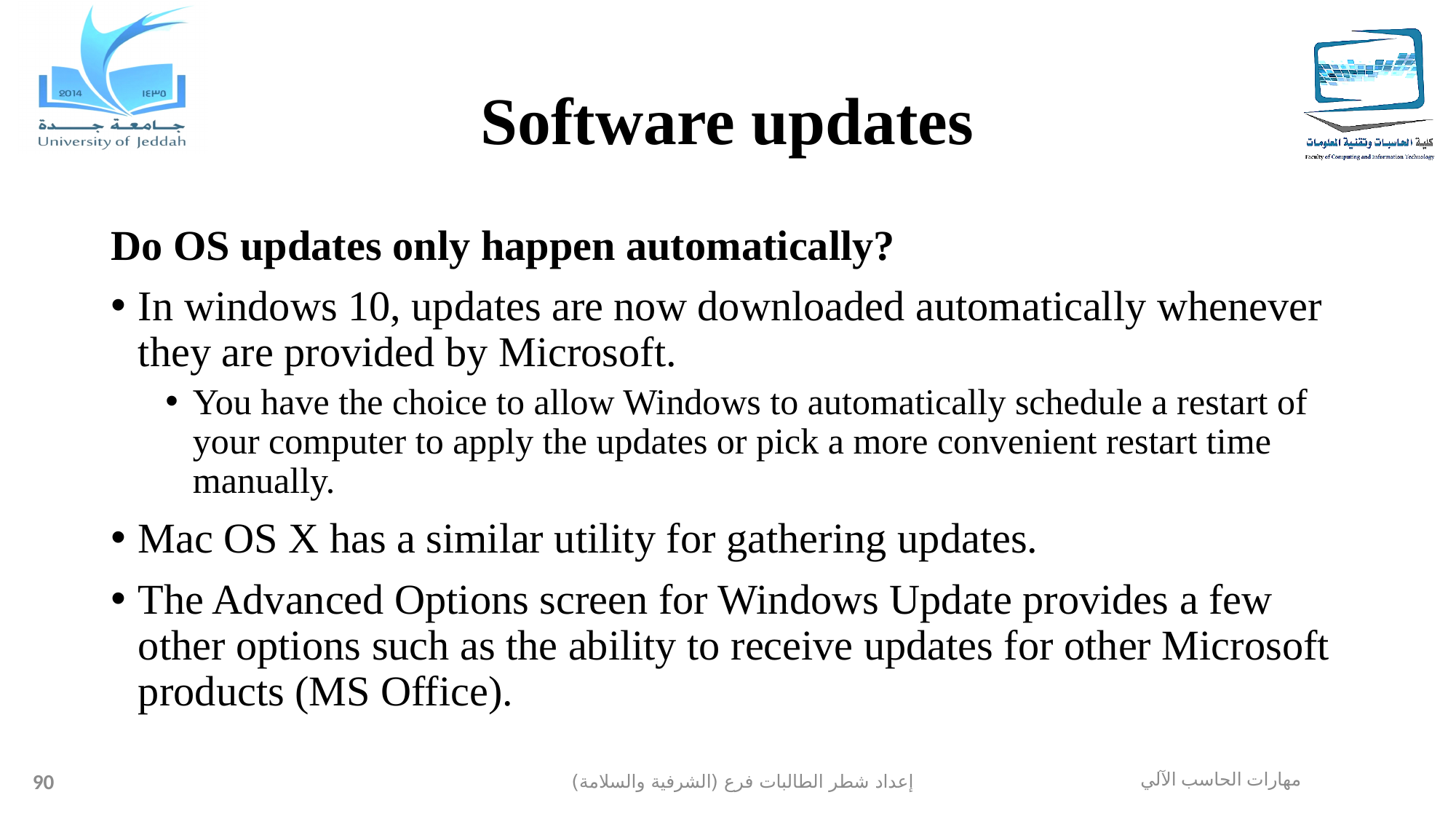

# Software updates
Do OS updates only happen automatically?
In windows 10, updates are now downloaded automatically whenever they are provided by Microsoft.
You have the choice to allow Windows to automatically schedule a restart of your computer to apply the updates or pick a more convenient restart time manually.
Mac OS X has a similar utility for gathering updates.
The Advanced Options screen for Windows Update provides a few other options such as the ability to receive updates for other Microsoft products (MS Office).

90
إعداد شطر الطالبات فرع (الشرفية والسلامة)